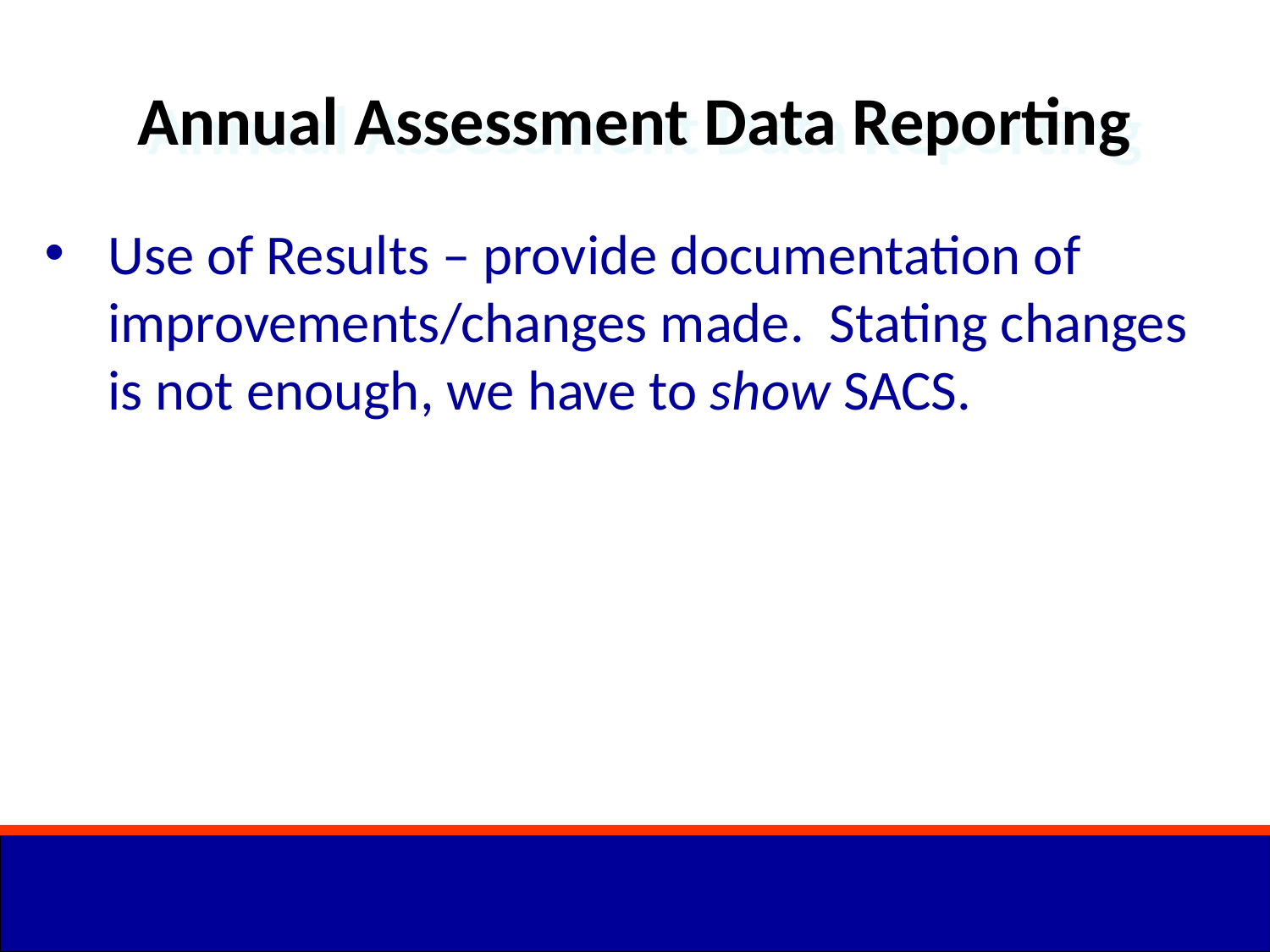

Annual Assessment Data Reporting
Use of Results – provide documentation of improvements/changes made.  Stating changes is not enough, we have to show SACS.